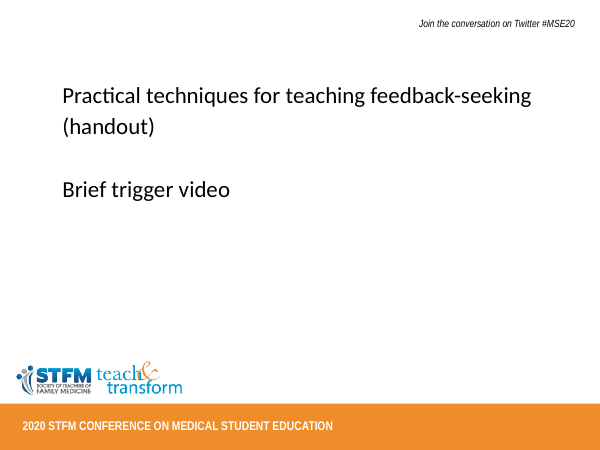

Practical techniques for teaching feedback-seeking (handout)

Brief trigger video